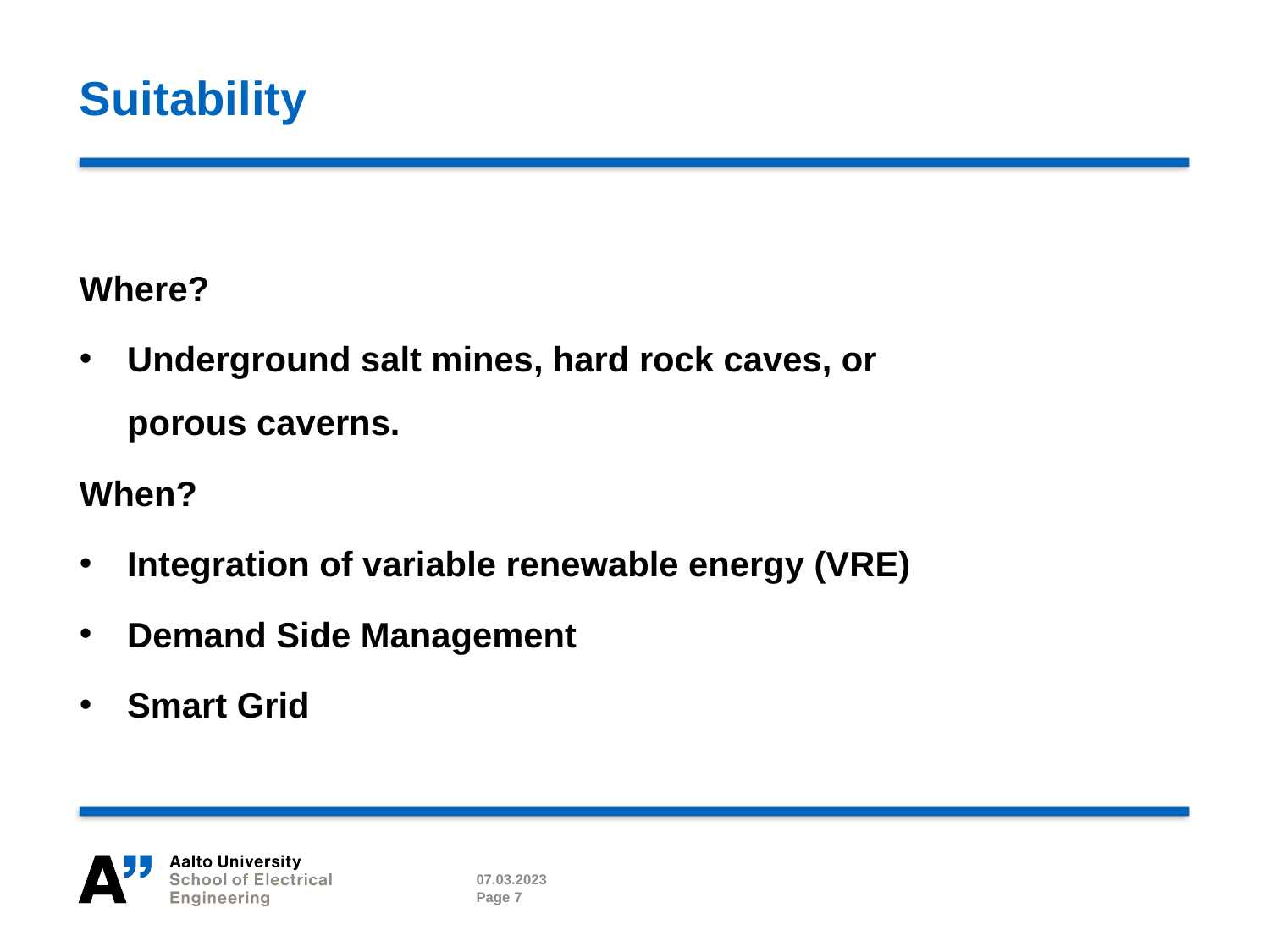

# Suitability

Where?
Underground salt mines, hard rock caves, or porous caverns.
When?
Integration of variable renewable energy (VRE)
Demand Side Management
Smart Grid

07.03.2023

Page 7